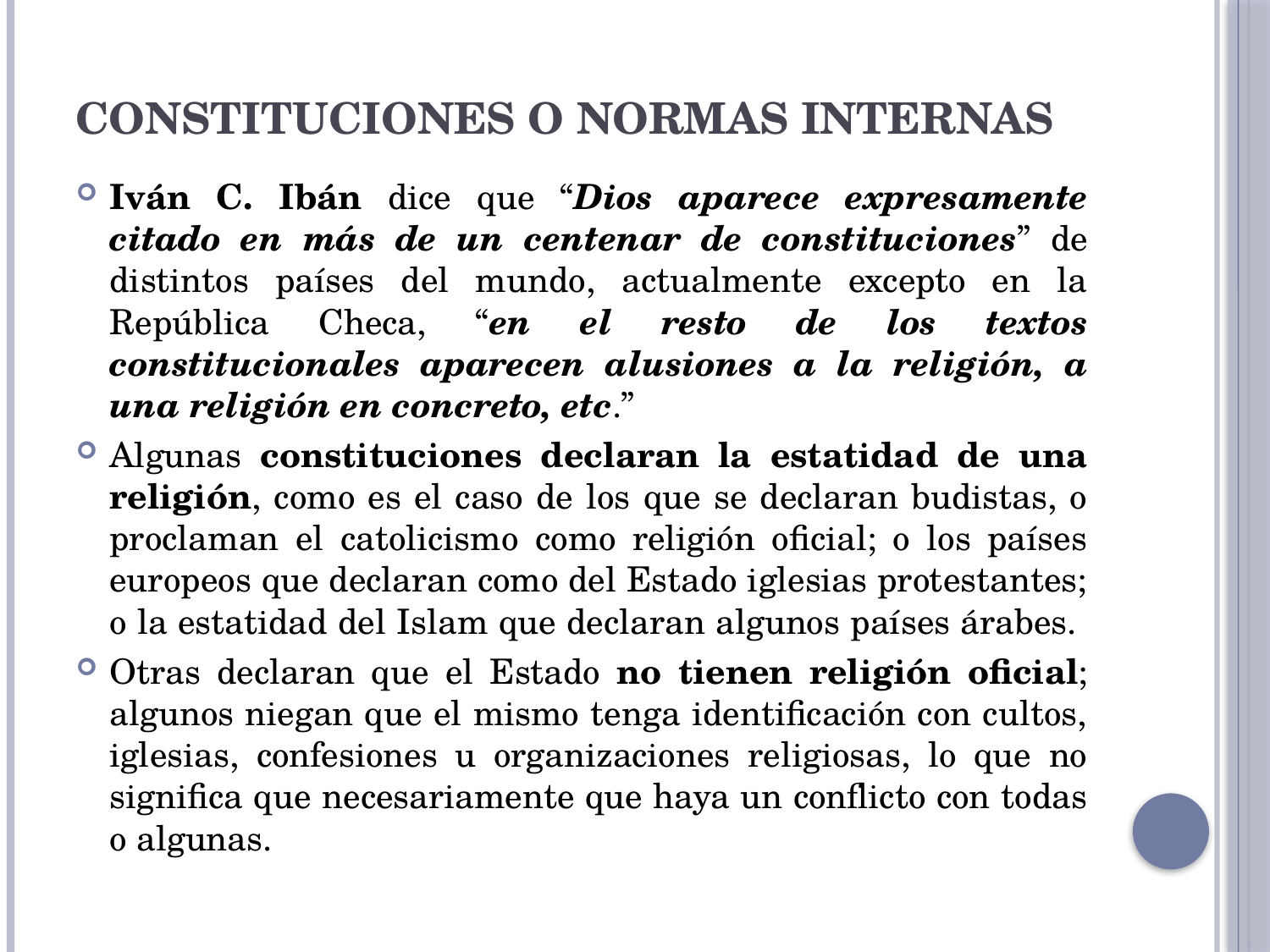

# Constituciones o normas internas
Iván C. Ibán dice que “Dios aparece expresamente citado en más de un centenar de constituciones” de distintos países del mundo, actualmente excepto en la República Checa, “en el resto de los textos constitucionales aparecen alusiones a la religión, a una religión en concreto, etc.”
Algunas constituciones declaran la estatidad de una religión, como es el caso de los que se declaran budistas, o proclaman el catolicismo como religión oficial; o los países europeos que declaran como del Estado iglesias protestantes; o la estatidad del Islam que declaran algunos países árabes.
Otras declaran que el Estado no tienen religión oficial; algunos niegan que el mismo tenga identificación con cultos, iglesias, confesiones u organizaciones religiosas, lo que no significa que necesariamente que haya un conflicto con todas o algunas.